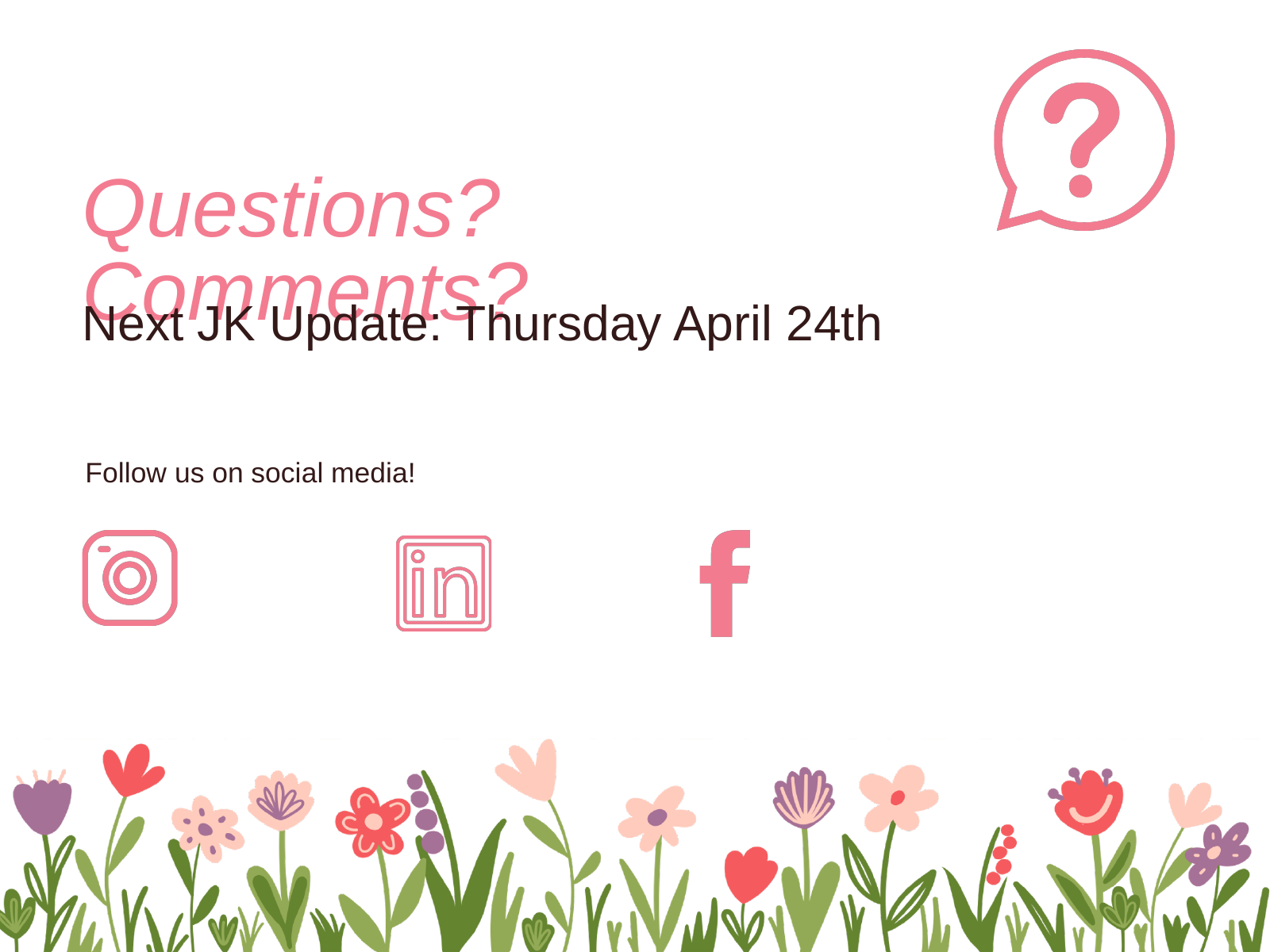

Questions? Comments?
Next JK Update: Thursday April 24th
Follow us on social media!